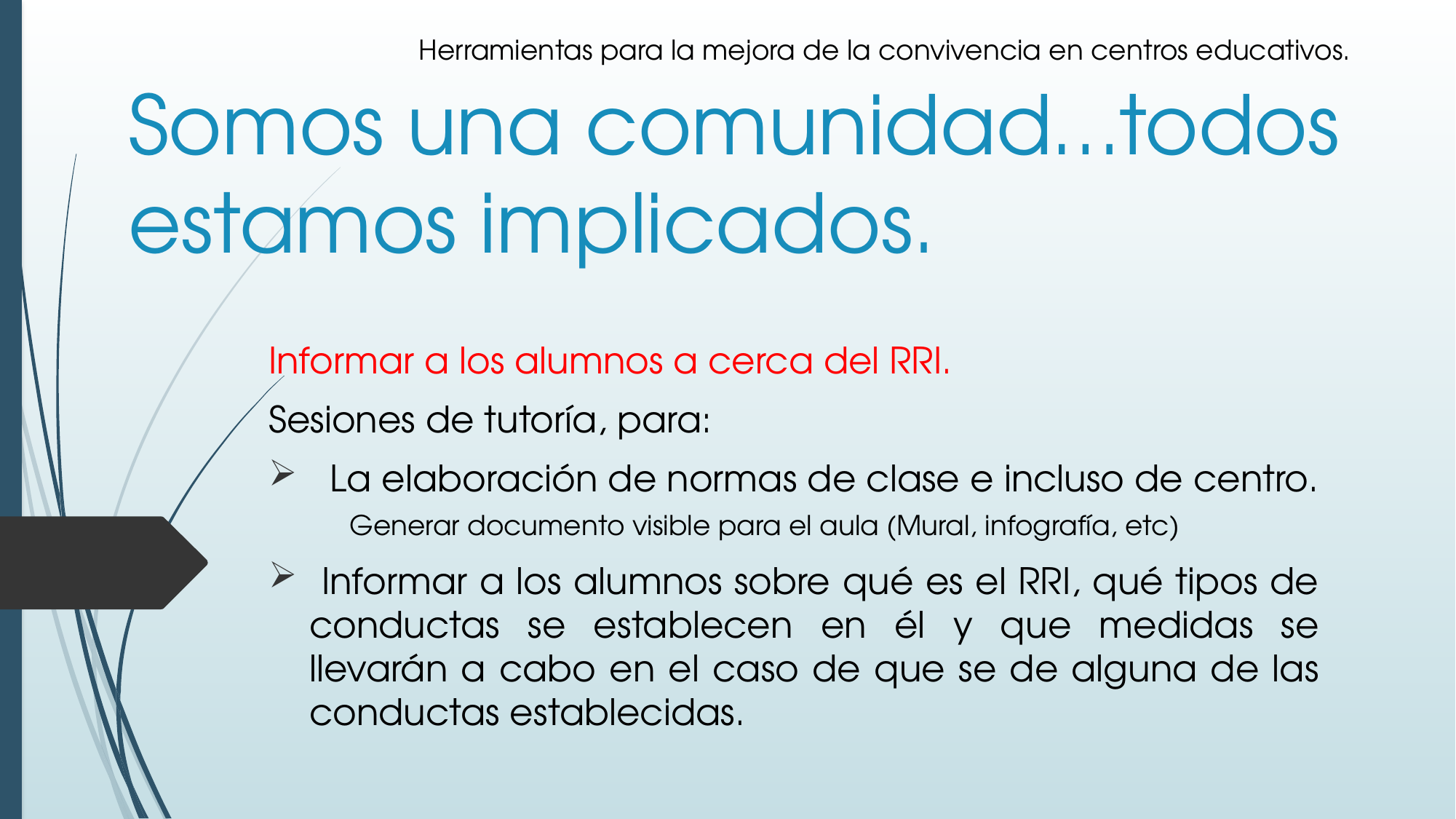

Herramientas para la mejora de la convivencia en centros educativos.
# Somos una comunidad…todos estamos implicados.
Informar a los alumnos a cerca del RRI.
Sesiones de tutoría, para:
  La elaboración de normas de clase e incluso de centro.     Generar documento visible para el aula (Mural, infografía, etc)
 Informar a los alumnos sobre qué es el RRI, qué tipos de conductas se establecen en él y que medidas se llevarán a cabo en el caso de que se de alguna de las conductas establecidas.